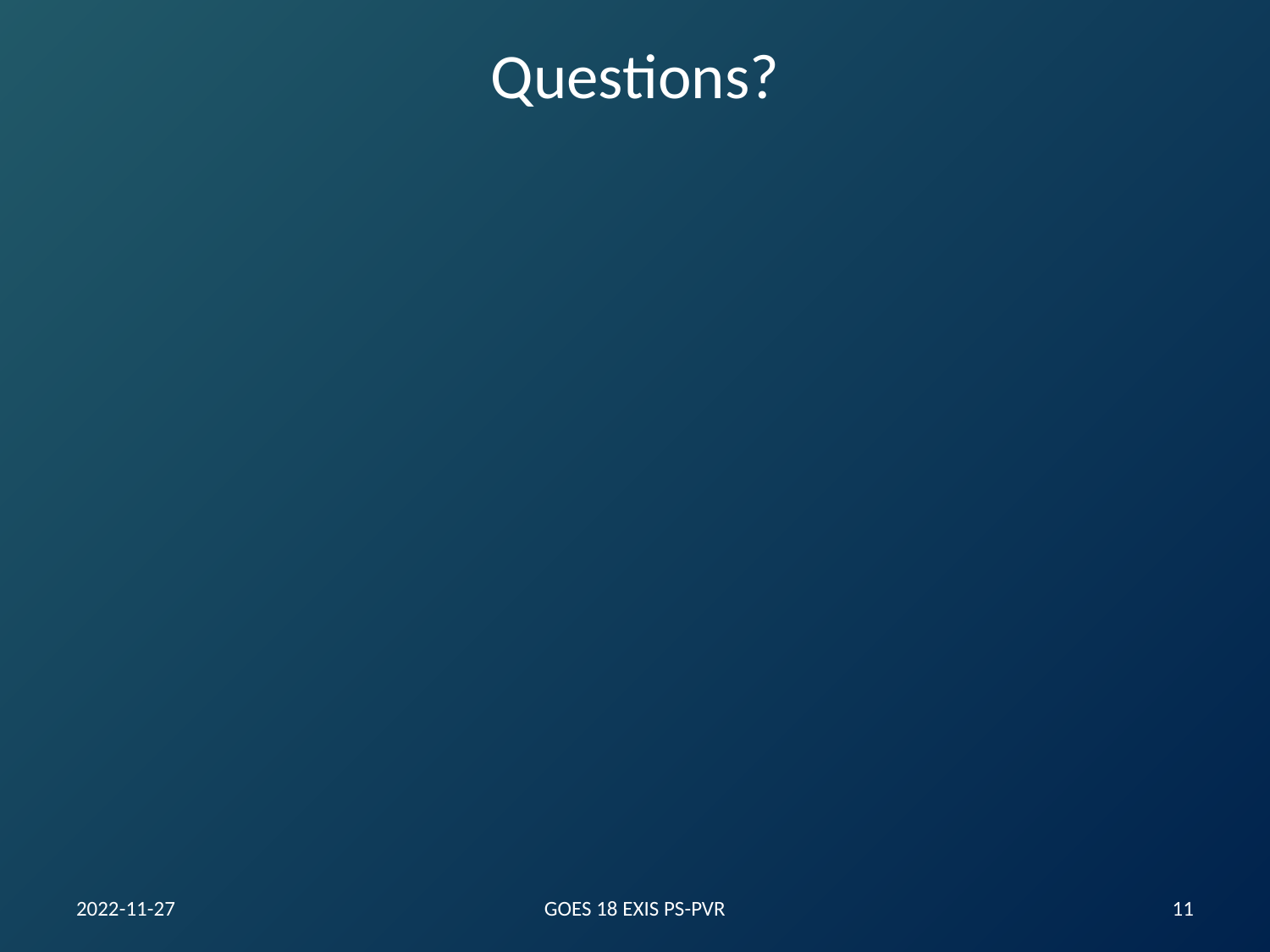

# Questions?

2022-11-27
GOES 18 EXIS PS-PVR
11